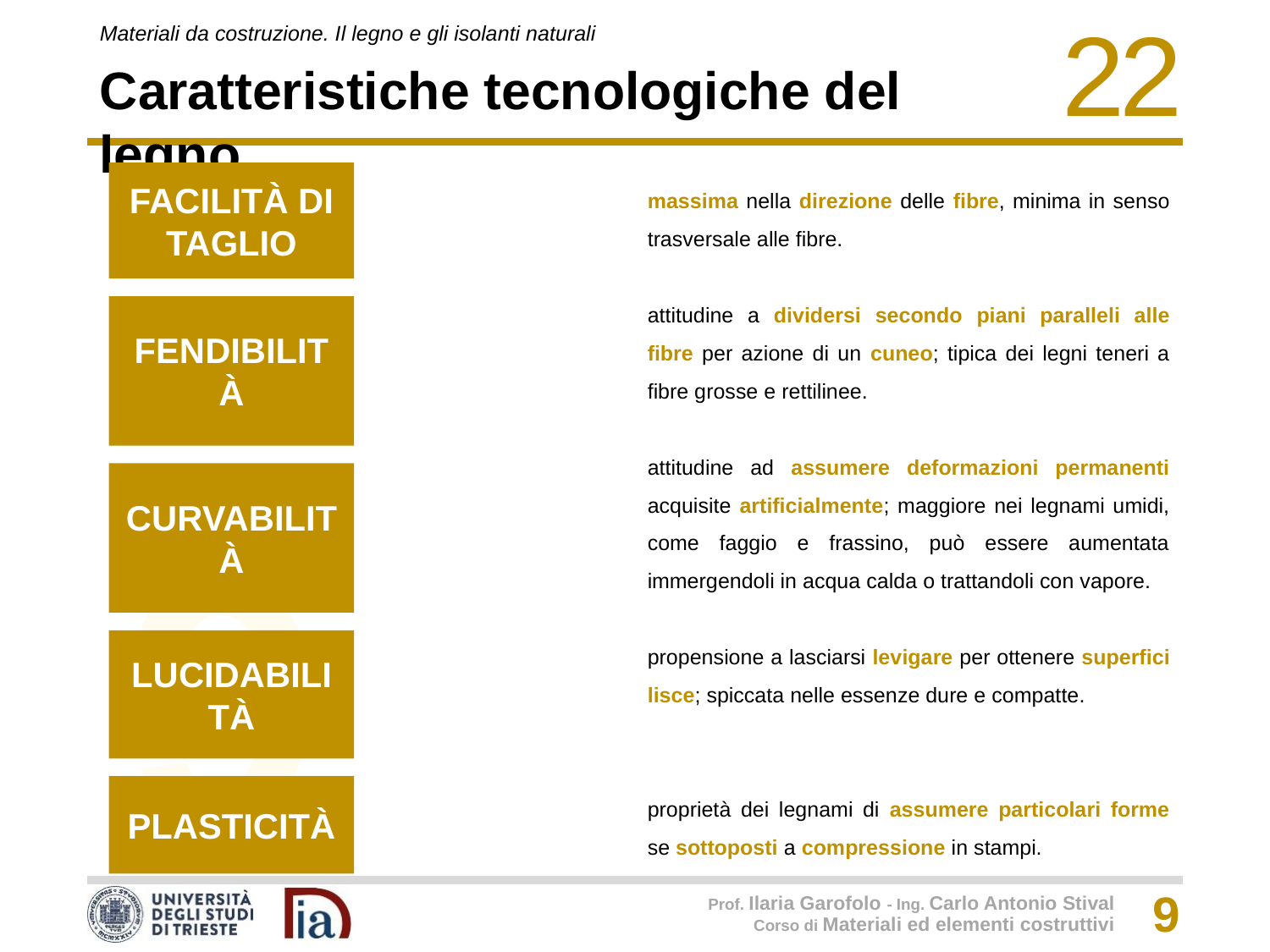

# Caratteristiche tecnologiche del legno

massima nella direzione delle fibre, minima in senso trasversale alle fibre.

attitudine a dividersi secondo piani paralleli alle fibre per azione di un cuneo; tipica dei legni teneri a fibre grosse e rettilinee.

attitudine ad assumere deformazioni permanenti acquisite artificialmente; maggiore nei legnami umidi, come faggio e frassino, può essere aumentata immergendoli in acqua calda o trattandoli con vapore.

propensione a lasciarsi levigare per ottenere superfici lisce; spiccata nelle essenze dure e compatte.

proprietà dei legnami di assumere particolari forme se sottoposti a compressione in stampi.

FACILITÀ DI TAGLIO
FENDIBILITÀ
CURVABILITÀ
LUCIDABILITÀ
PLASTICITÀ